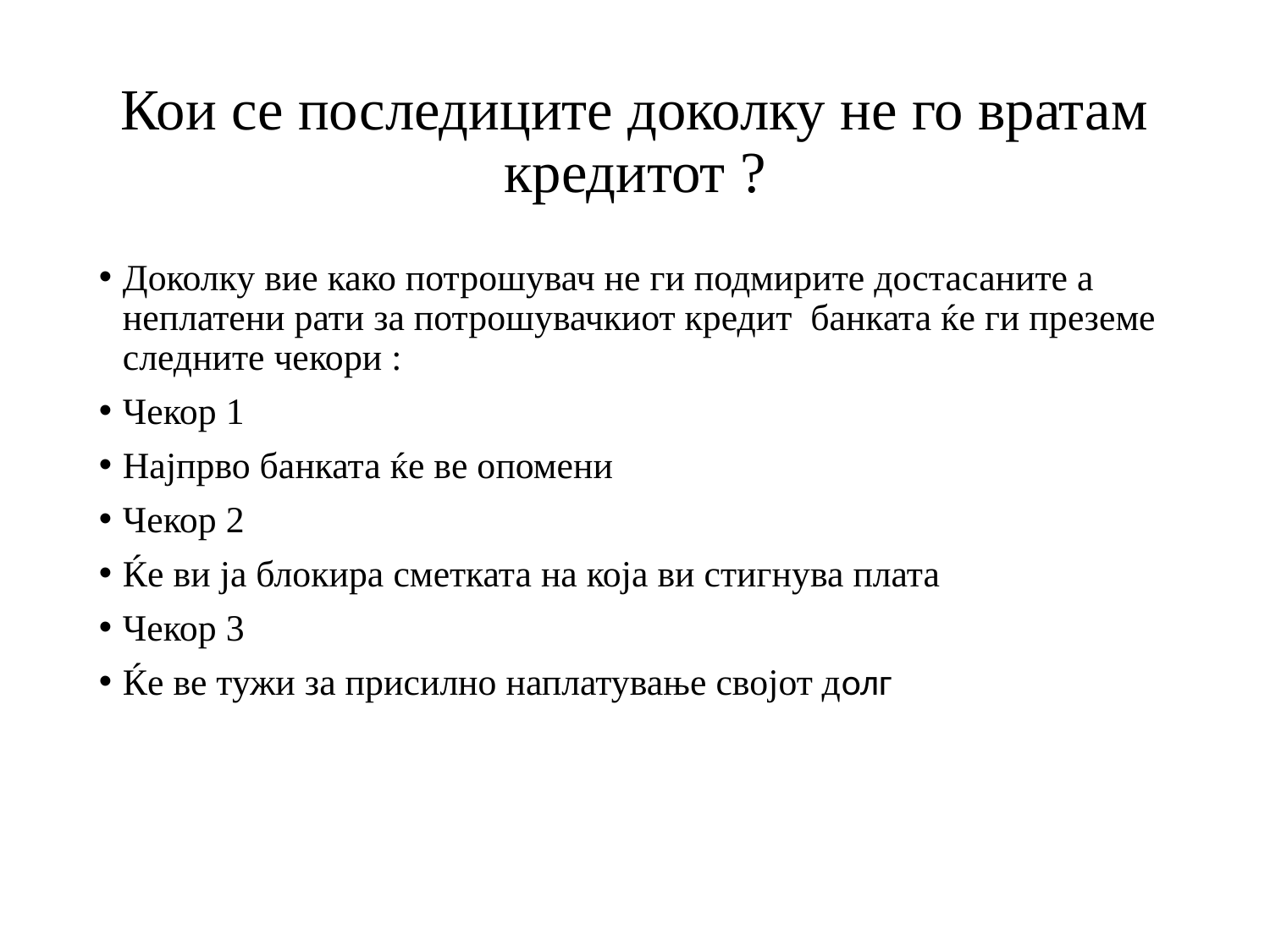

# Кои се последиците доколку не го вратам кредитот ?
Доколку вие како потрошувач не ги подмирите достасаните а неплатени рати за потрошувачкиот кредит  банката ќе ги преземе следните чекори :
Чекор 1
Најпрво банката ќе ве опомени
Чекор 2
Ќе ви ја блокира сметката на која ви стигнува плата
Чекор 3
Ќе ве тужи за присилно наплатување својот долг